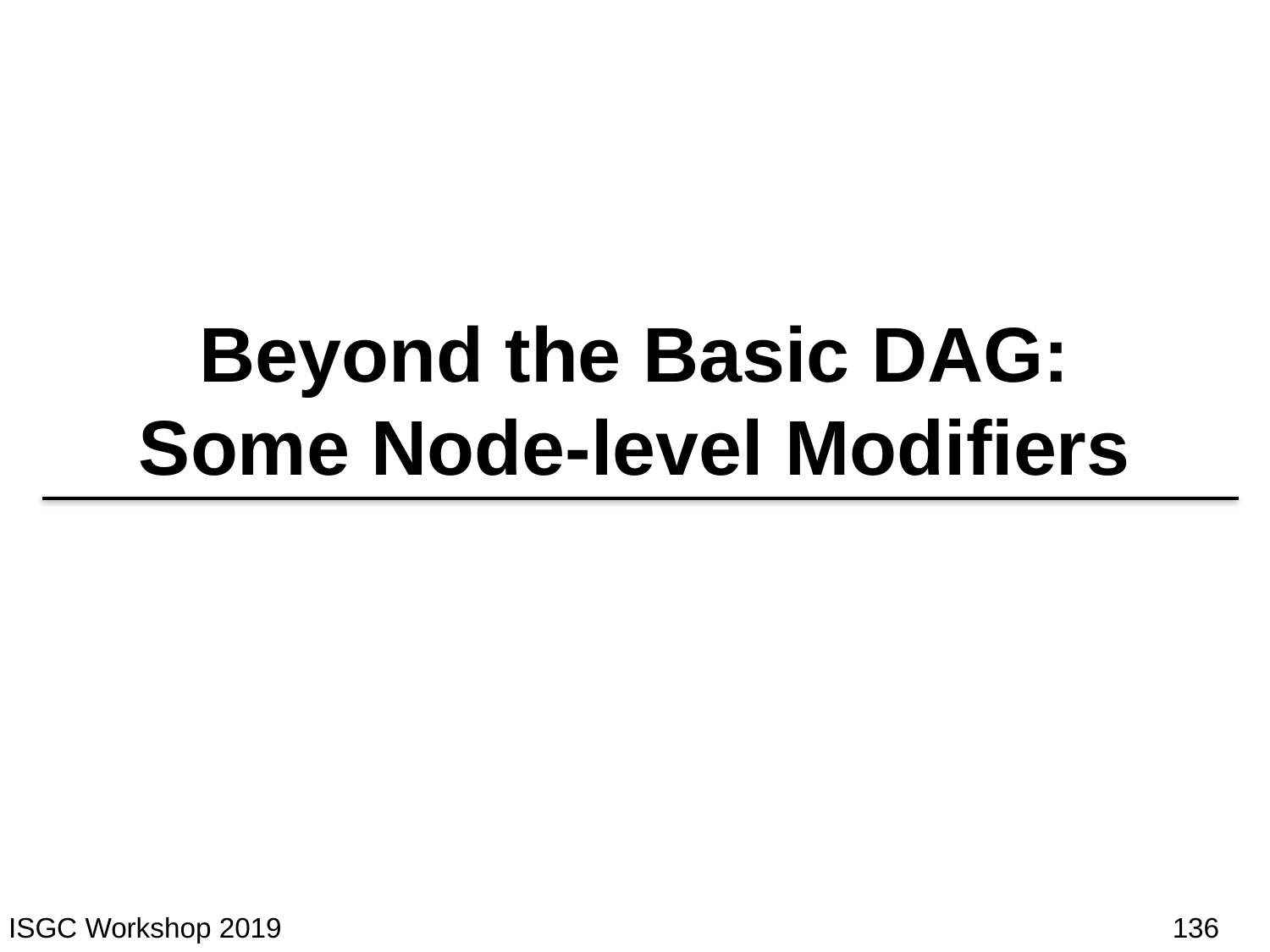

# Beyond the Basic DAG: Some Node-level Modifiers